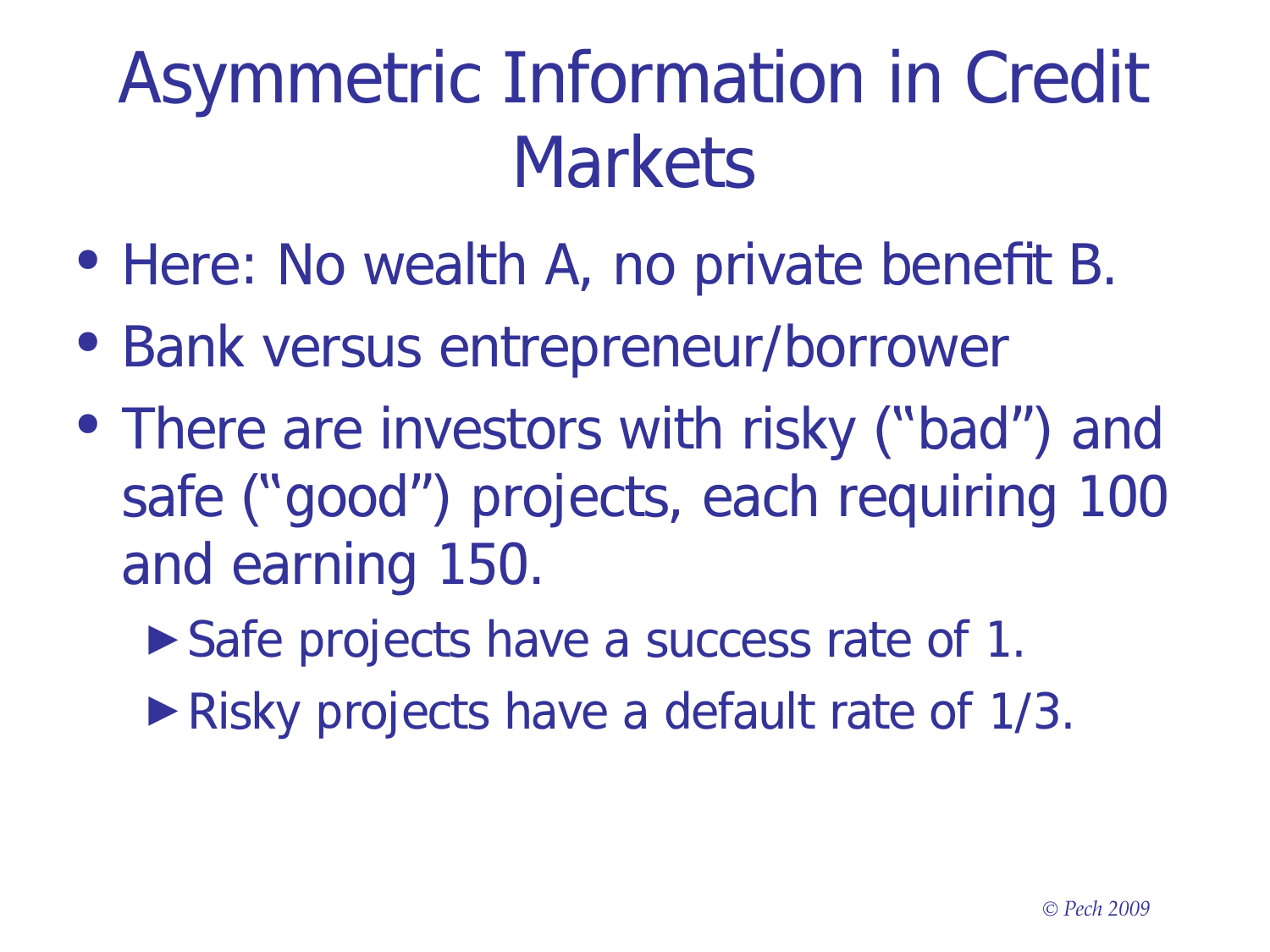

# Asymmetric Information in Credit Markets
Here: No wealth A, no private benefit B.
Bank versus entrepreneur/borrower
There are investors with risky (“bad”) and safe (“good”) projects, each requiring 100 and earning 150.
Safe projects have a success rate of 1.
Risky projects have a default rate of 1/3.